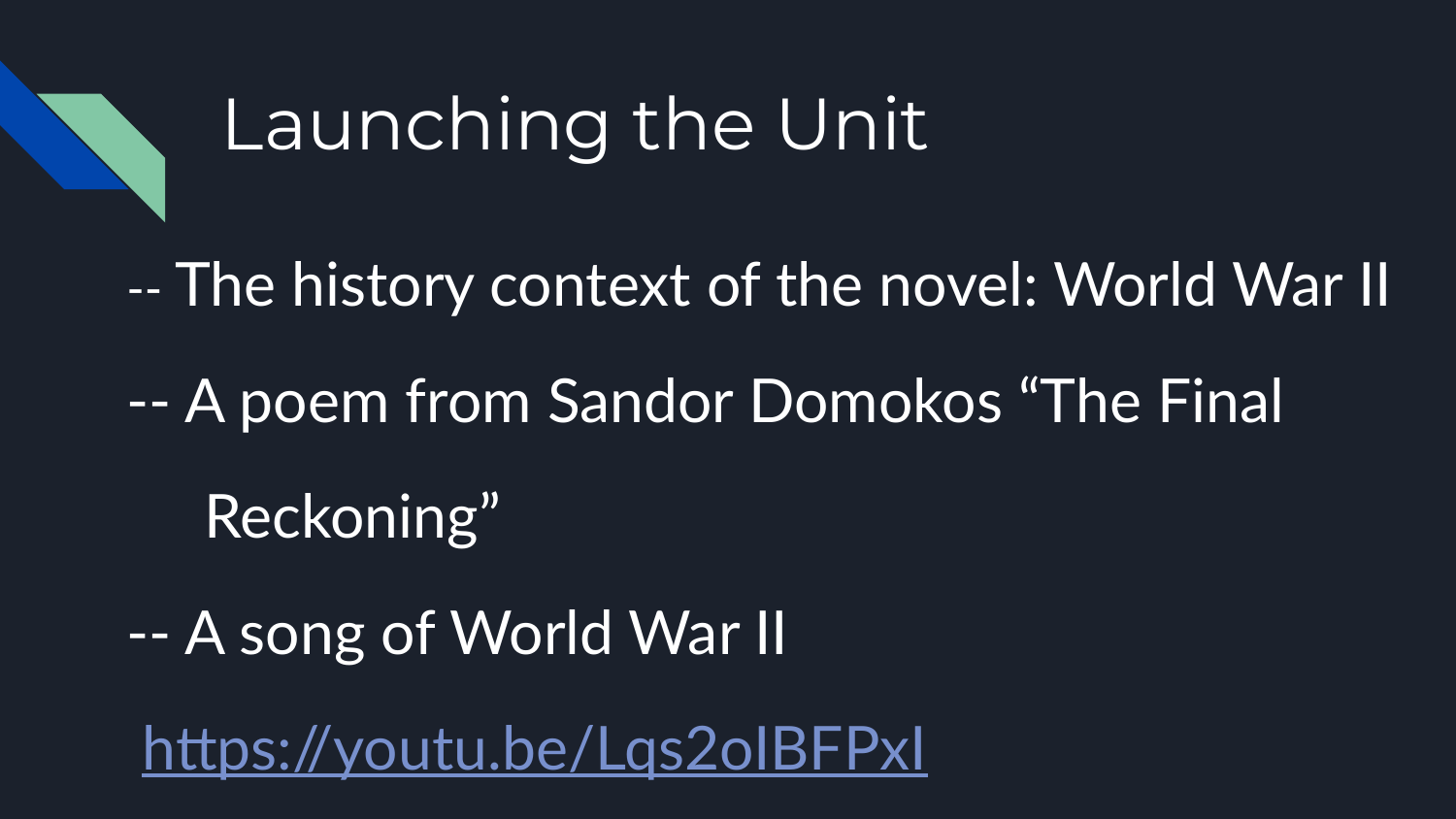

# Launching the Unit
-- The history context of the novel: World War II
-- A poem from Sandor Domokos “The Final
     Reckoning”
-- A song of World War II
 https://youtu.be/Lqs2oIBFPxI